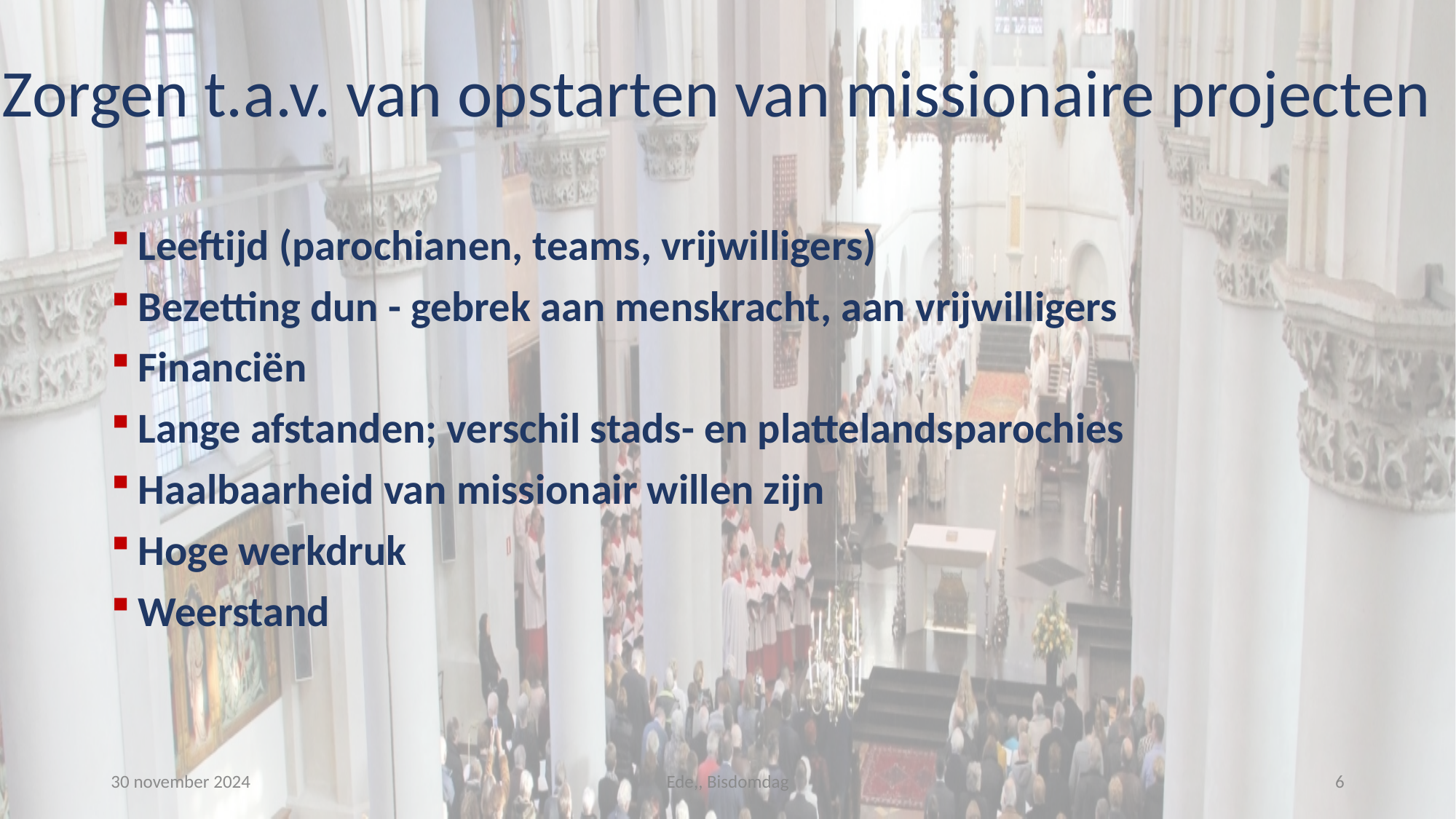

# Zorgen t.a.v. van opstarten van missionaire projecten
Leeftijd (parochianen, teams, vrijwilligers)
Bezetting dun - gebrek aan menskracht, aan vrijwilligers
Financiën
Lange afstanden; verschil stads- en plattelandsparochies
Haalbaarheid van missionair willen zijn
Hoge werkdruk
Weerstand
30 november 2024
Ede,, Bisdomdag
6